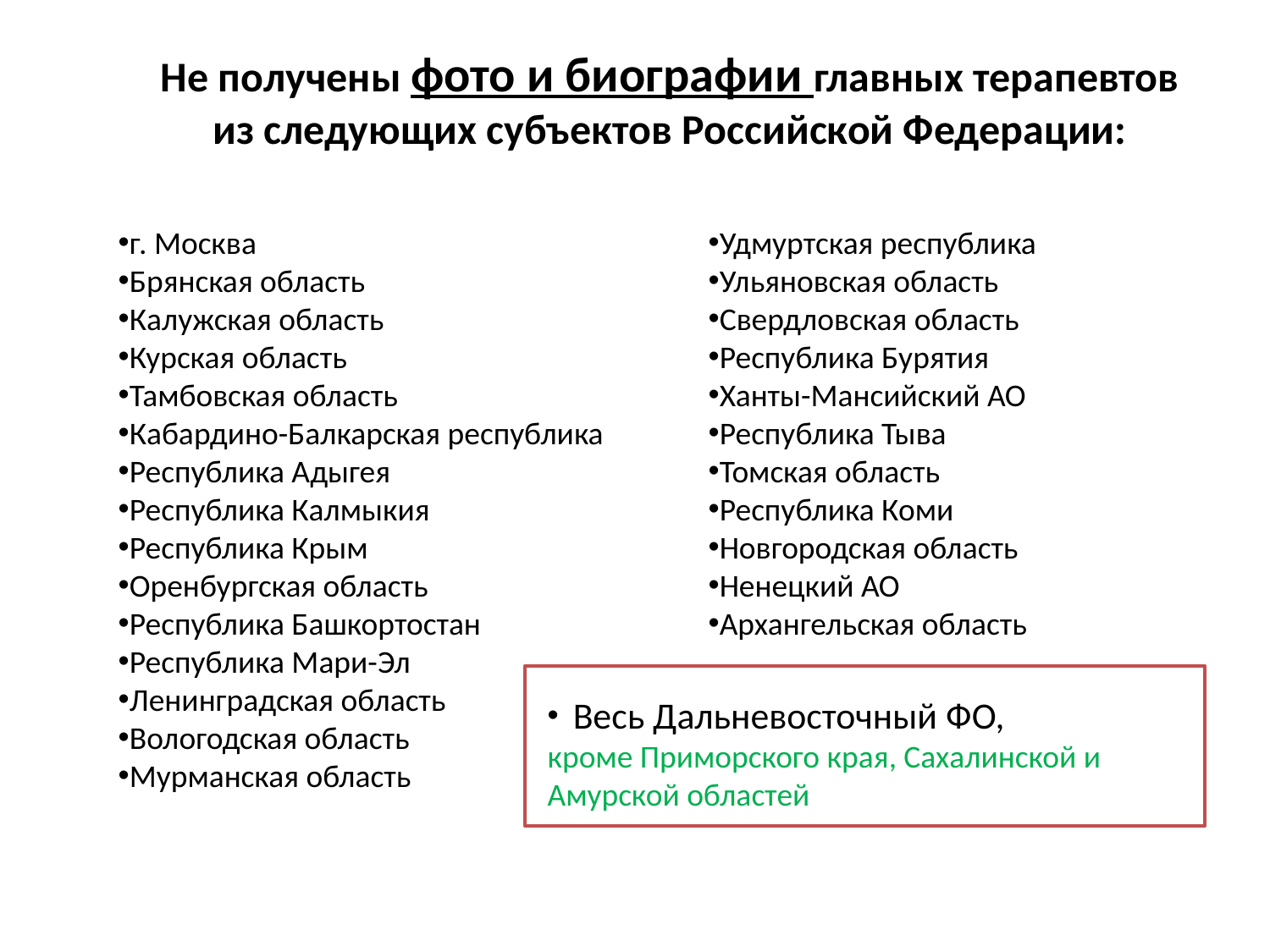

Не получены фото и биографии главных терапевтов
из следующих субъектов Российской Федерации:
г. Москва
Брянская область
Калужская область
Курская область
Тамбовская область
Кабардино-Балкарская республика
Республика Адыгея
Республика Калмыкия
Республика Крым
Оренбургская область
Республика Башкортостан
Республика Мари-Эл
Ленинградская область
Вологодская область
Мурманская область

Удмуртская республика
Ульяновская область
Свердловская область
Республика Бурятия
Ханты-Мансийский АО
Республика Тыва
Томская область
Республика Коми
Новгородская область
Ненецкий АО
Архангельская область

  Весь Дальневосточный ФО,
кроме Приморского края, Сахалинской и Амурской областей